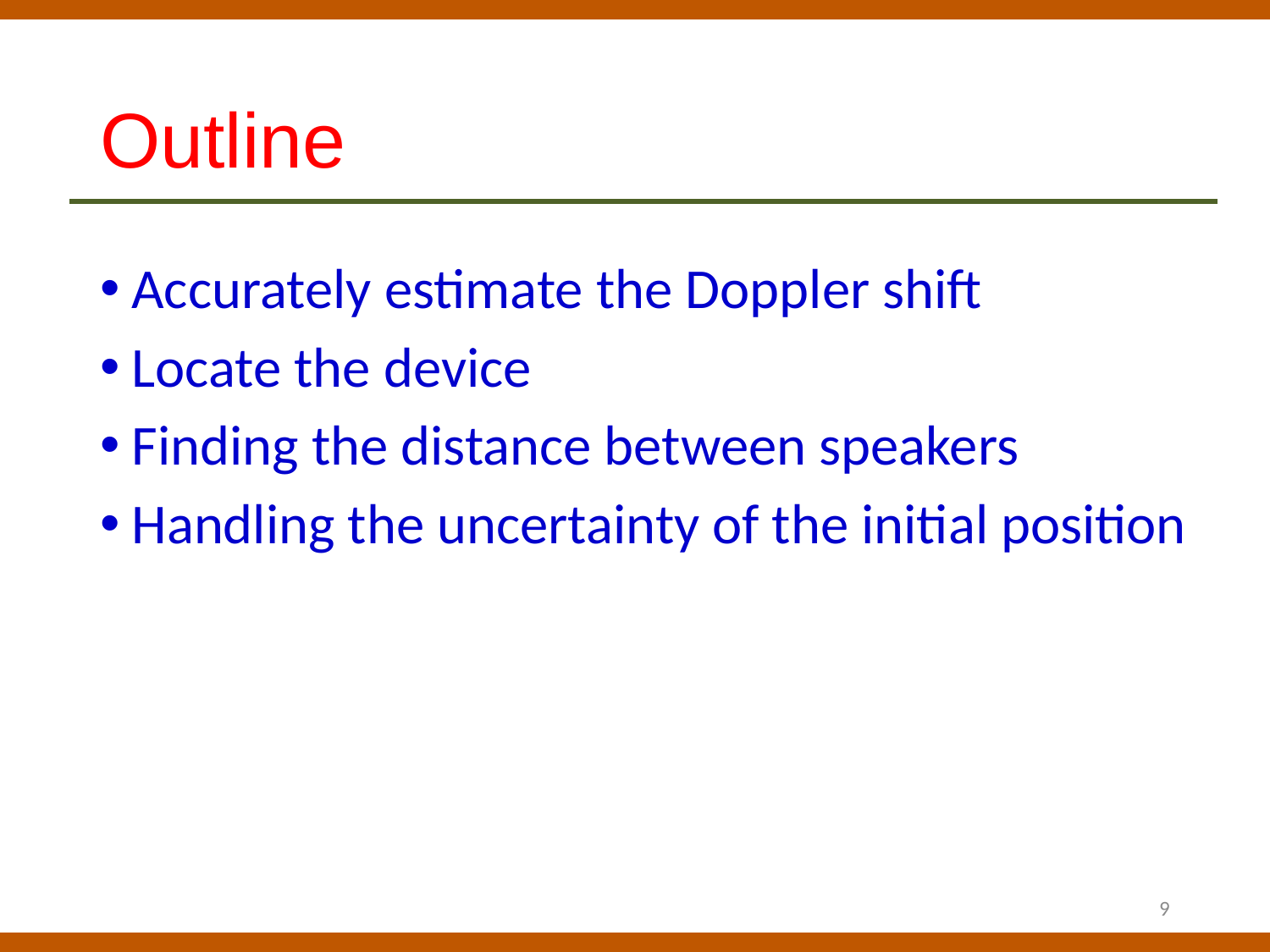

# Outline
Accurately estimate the Doppler shift
Locate the device
Finding the distance between speakers
Handling the uncertainty of the initial position
9